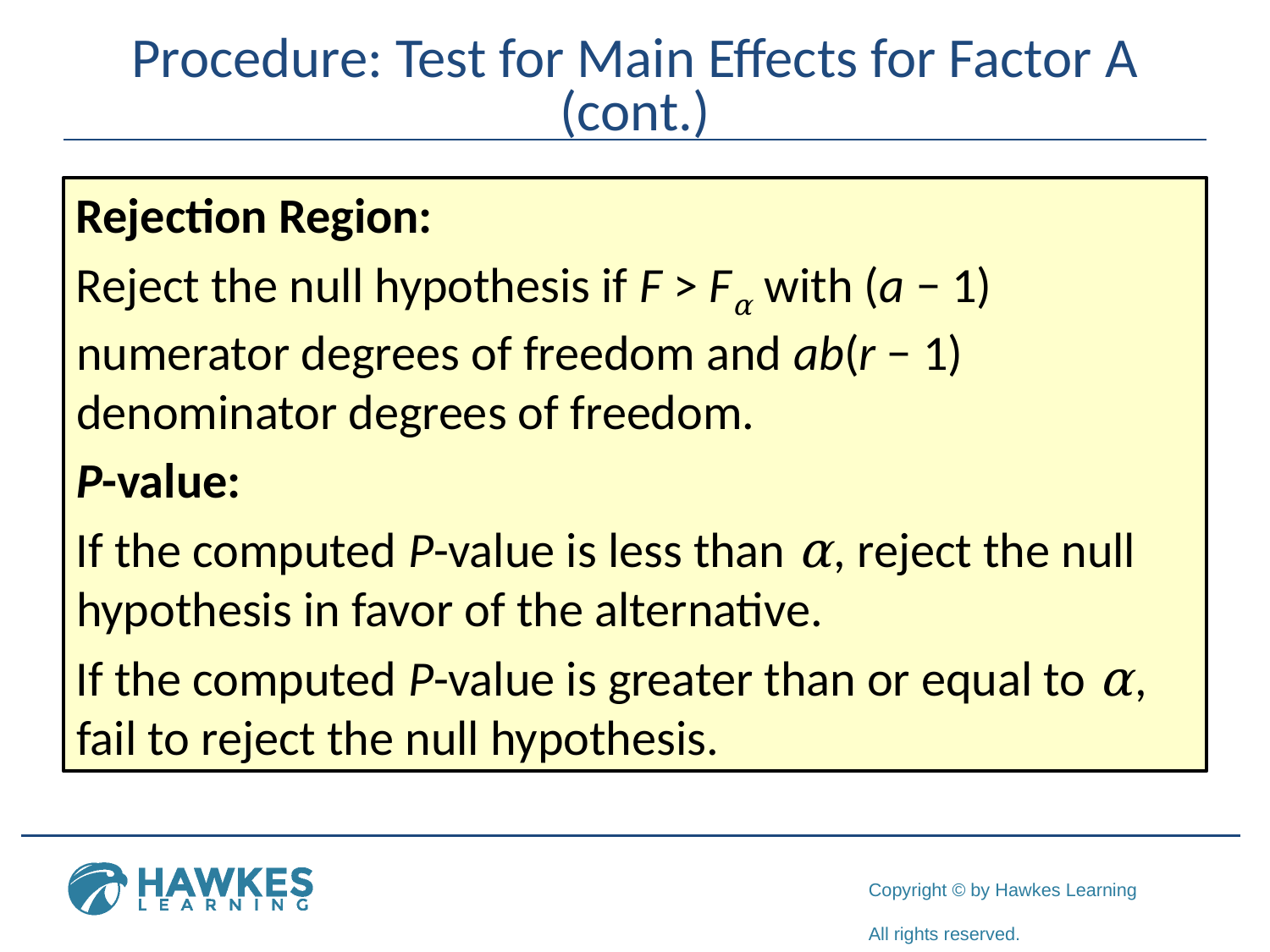

# Procedure: Test for Main Effects for Factor A (cont.)
Rejection Region:
Reject the null hypothesis if F > Fα with (a − 1) numerator degrees of freedom and ab(r − 1) denominator degrees of freedom.
P-value:
If the computed P-value is less than α, reject the null hypothesis in favor of the alternative.
If the computed P-value is greater than or equal to α, fail to reject the null hypothesis.